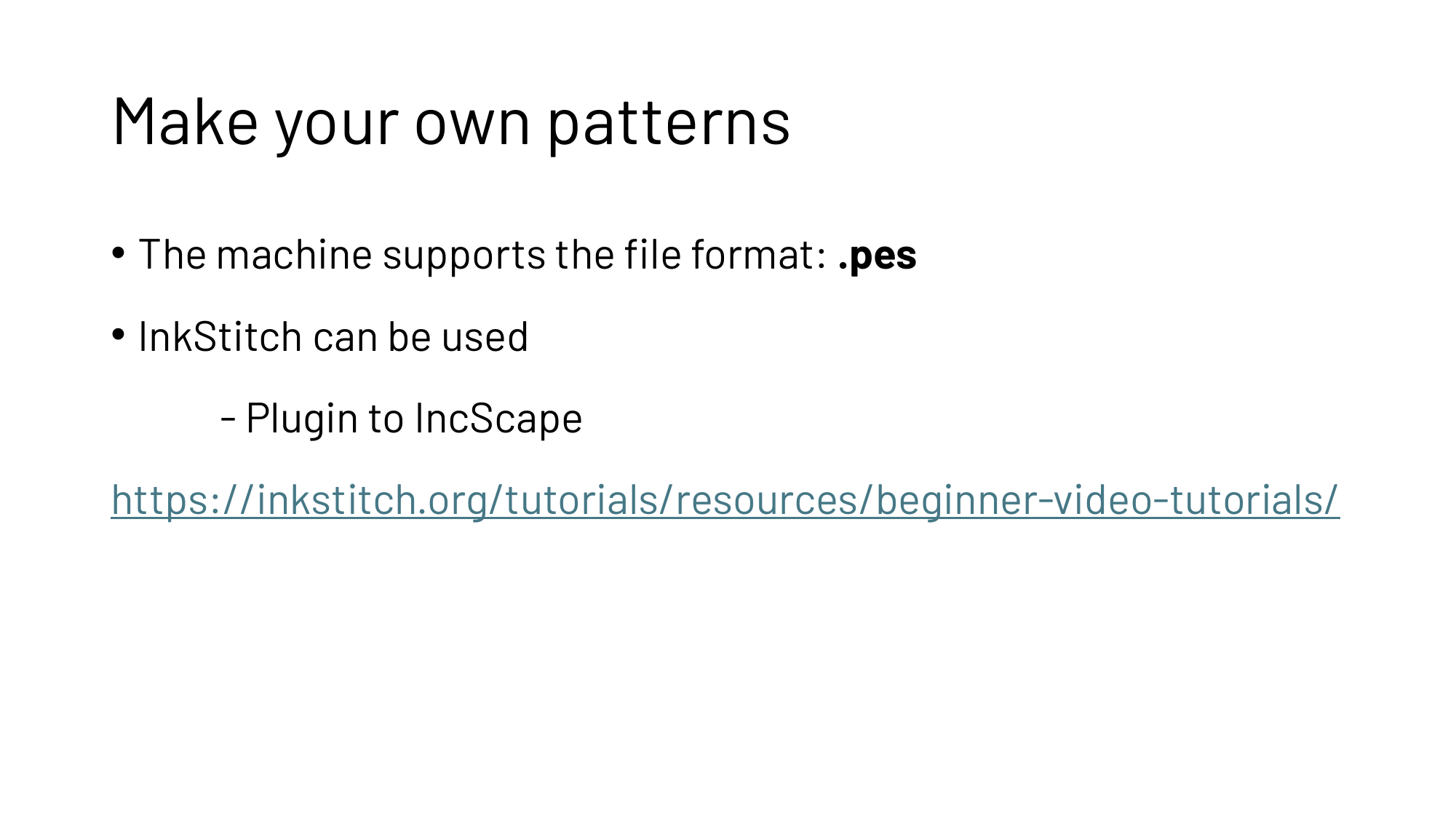

# Make your own patterns
The machine supports the file format: .pes
InkStitch can be used
	- Plugin to IncScape
https://inkstitch.org/tutorials/resources/beginner-video-tutorials/